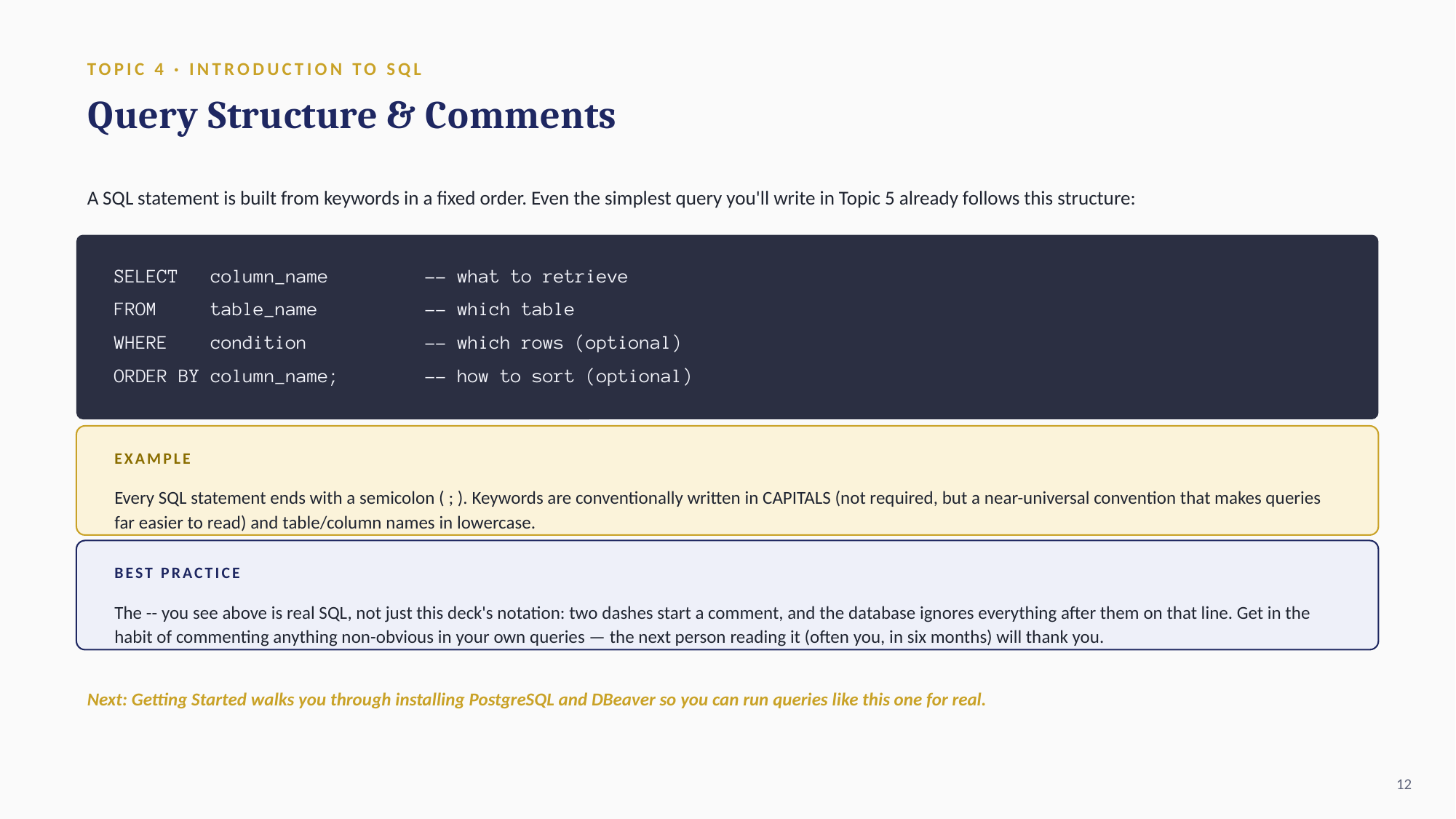

TOPIC 4 · INTRODUCTION TO SQL
Query Structure & Comments
A SQL statement is built from keywords in a fixed order. Even the simplest query you'll write in Topic 5 already follows this structure:

SELECT   column_name         -- what to retrieve
FROM     table_name          -- which table
WHERE    condition           -- which rows (optional)
ORDER BY column_name;        -- how to sort (optional)

EXAMPLE
Every SQL statement ends with a semicolon ( ; ). Keywords are conventionally written in CAPITALS (not required, but a near-universal convention that makes queries far easier to read) and table/column names in lowercase.

BEST PRACTICE
The -- you see above is real SQL, not just this deck's notation: two dashes start a comment, and the database ignores everything after them on that line. Get in the habit of commenting anything non-obvious in your own queries — the next person reading it (often you, in six months) will thank you.
Next: Getting Started walks you through installing PostgreSQL and DBeaver so you can run queries like this one for real.
12